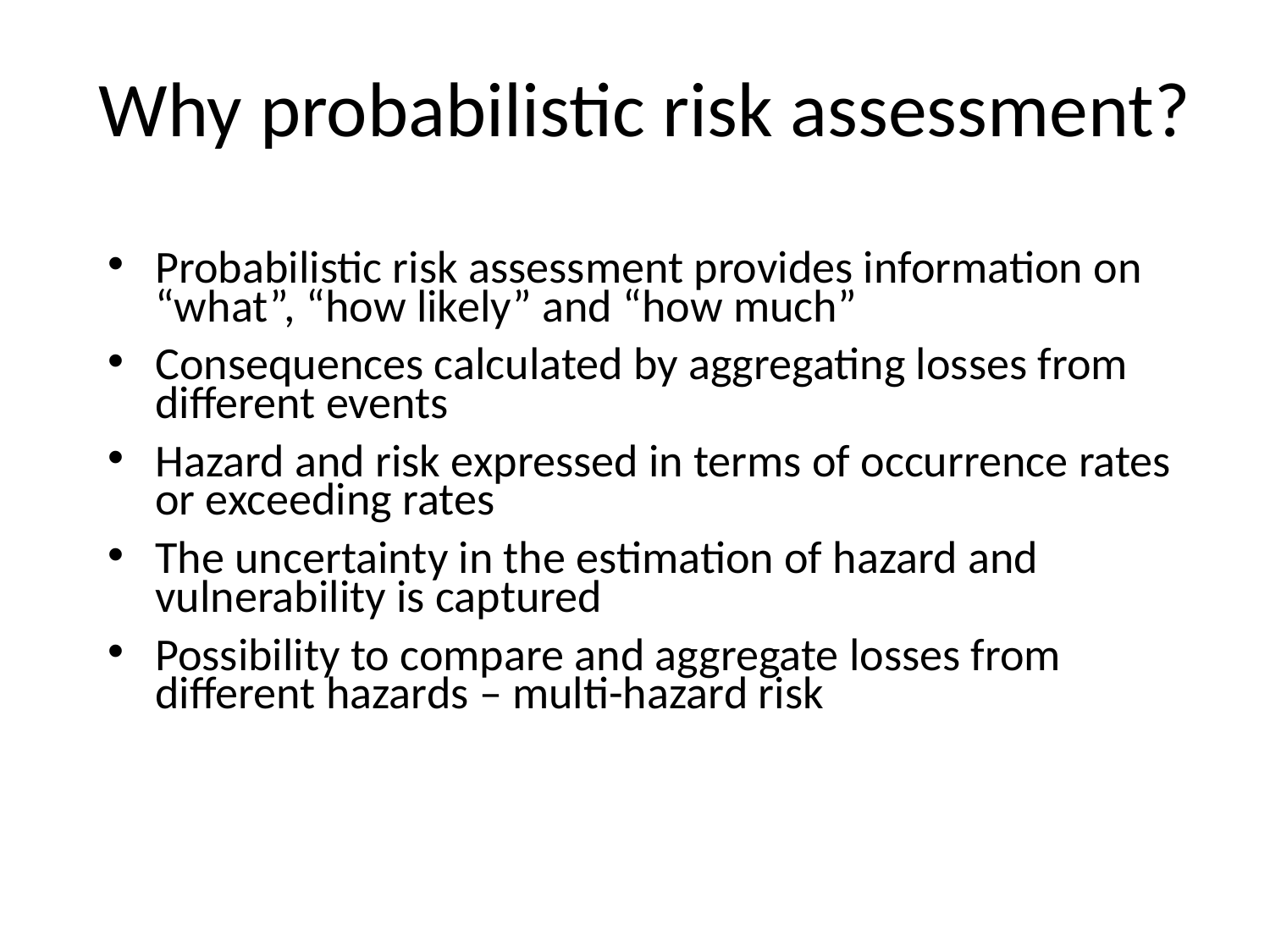

# Why probabilistic risk assessment?
Probabilistic risk assessment provides information on “what”, “how likely” and “how much”
Consequences calculated by aggregating losses from different events
Hazard and risk expressed in terms of occurrence rates or exceeding rates
The uncertainty in the estimation of hazard and vulnerability is captured
Possibility to compare and aggregate losses from different hazards – multi-hazard risk